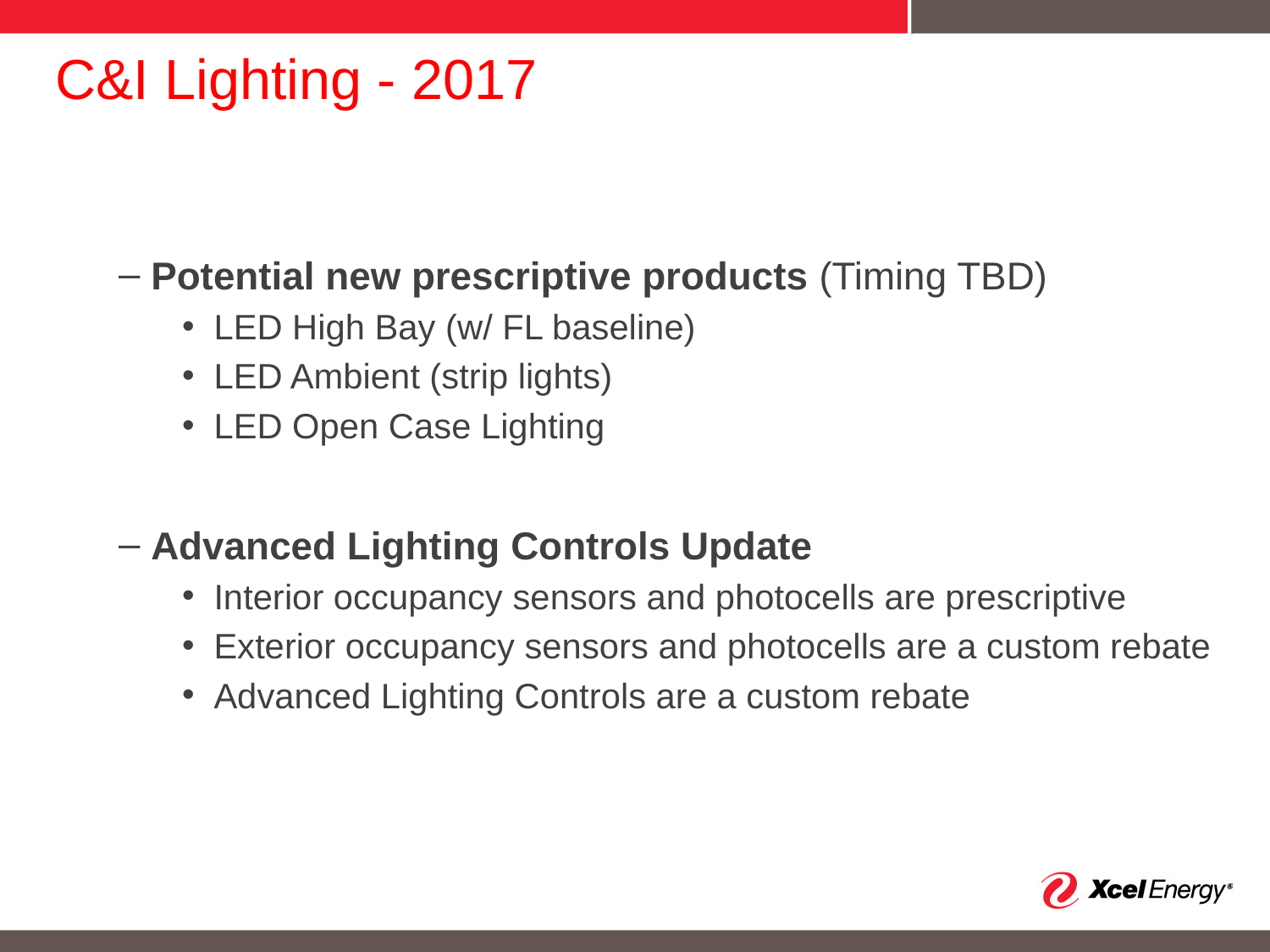

# C&I Lighting - 2017

Potential new prescriptive products (Timing TBD)
LED High Bay (w/ FL baseline)
LED Ambient (strip lights)
LED Open Case Lighting

Advanced Lighting Controls Update
Interior occupancy sensors and photocells are prescriptive
Exterior occupancy sensors and photocells are a custom rebate
Advanced Lighting Controls are a custom rebate

7